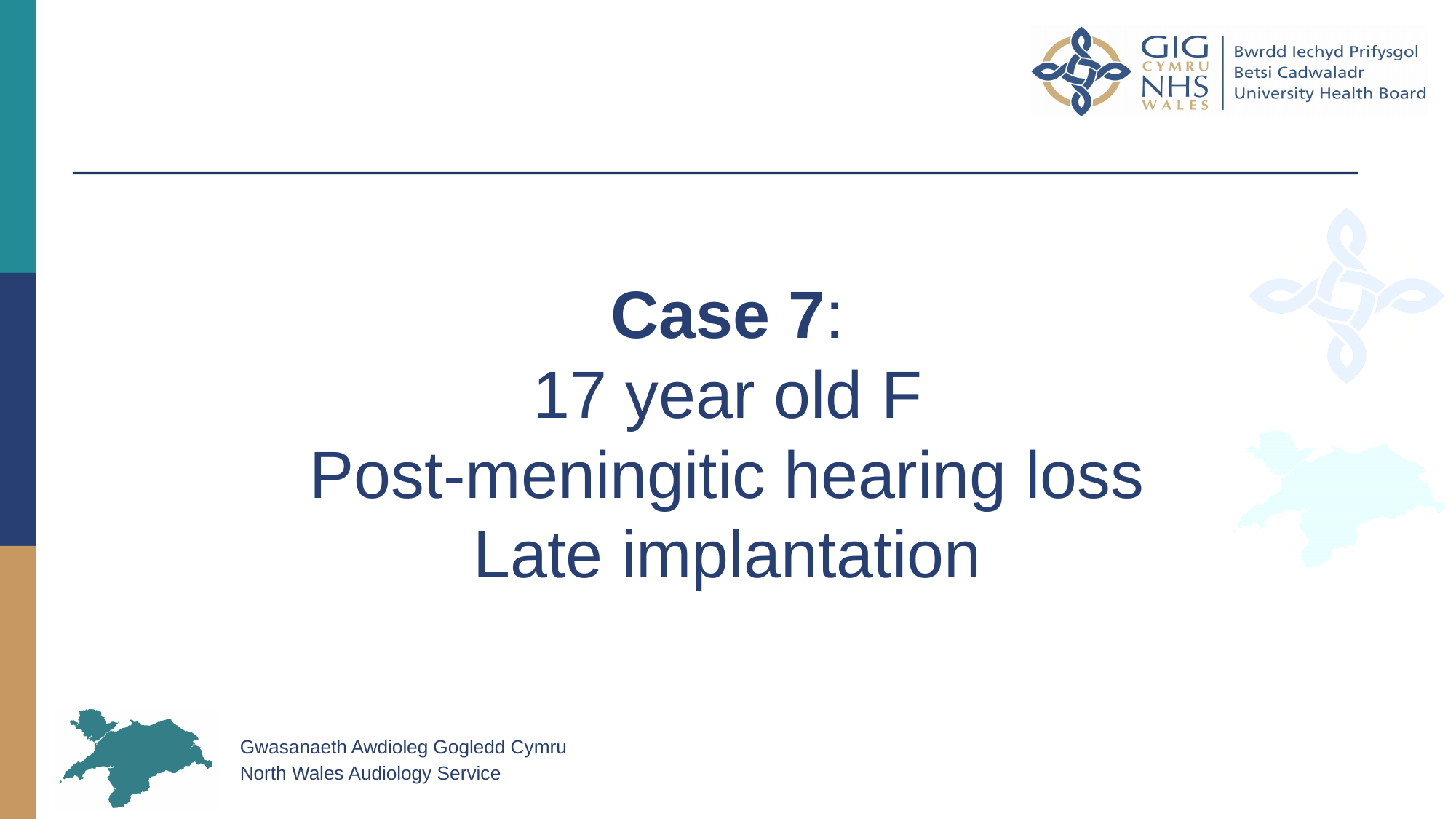

# Case 7: 17 year old F Post-meningitic hearing loss Late implantation